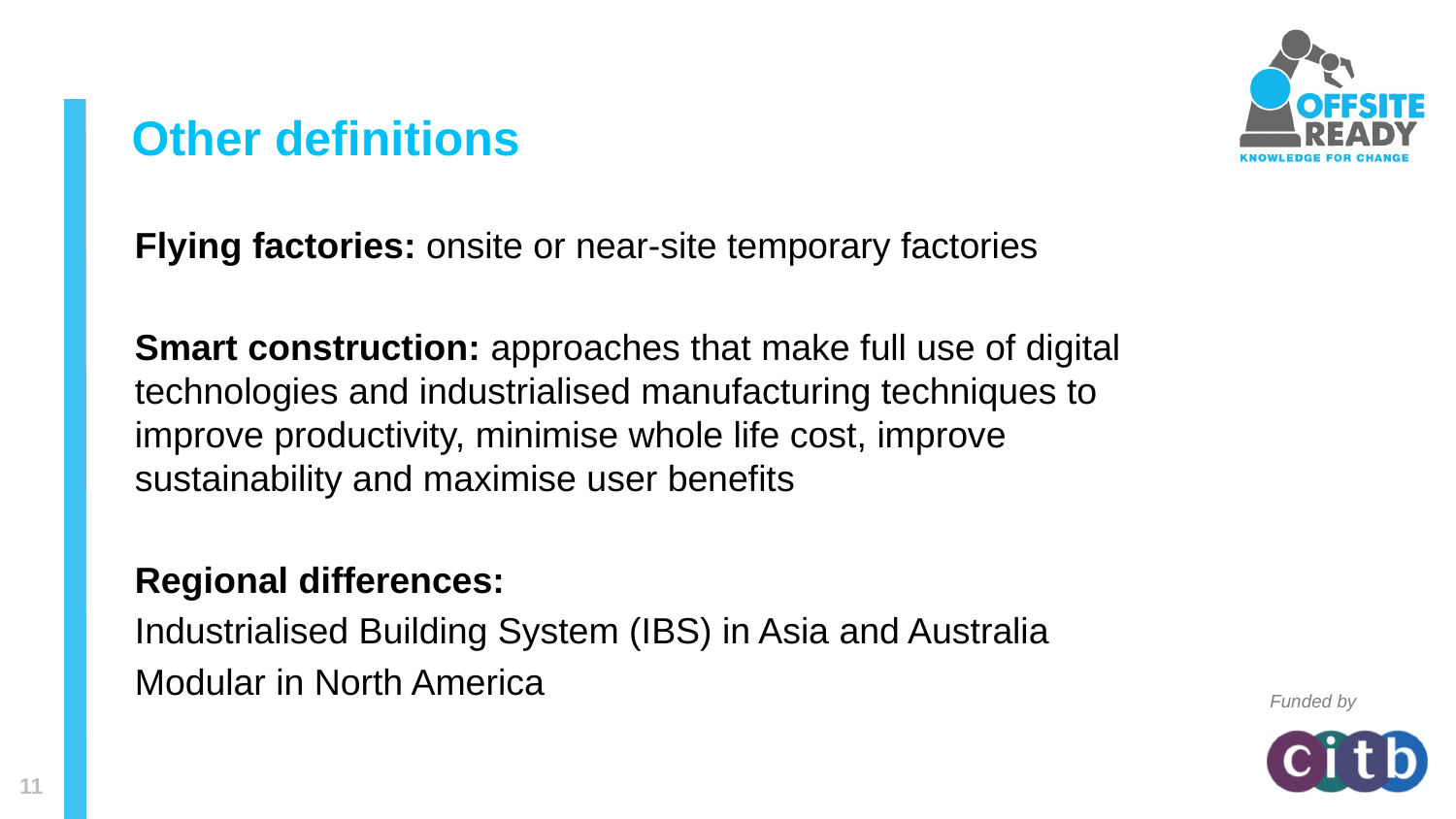

# Other definitions
Flying factories: onsite or near-site temporary factories

Smart construction: approaches that make full use of digital technologies and industrialised manufacturing techniques to improve productivity, minimise whole life cost, improve sustainability and maximise user benefits

Regional differences:
Industrialised Building System (IBS) in Asia and Australia
Modular in North America